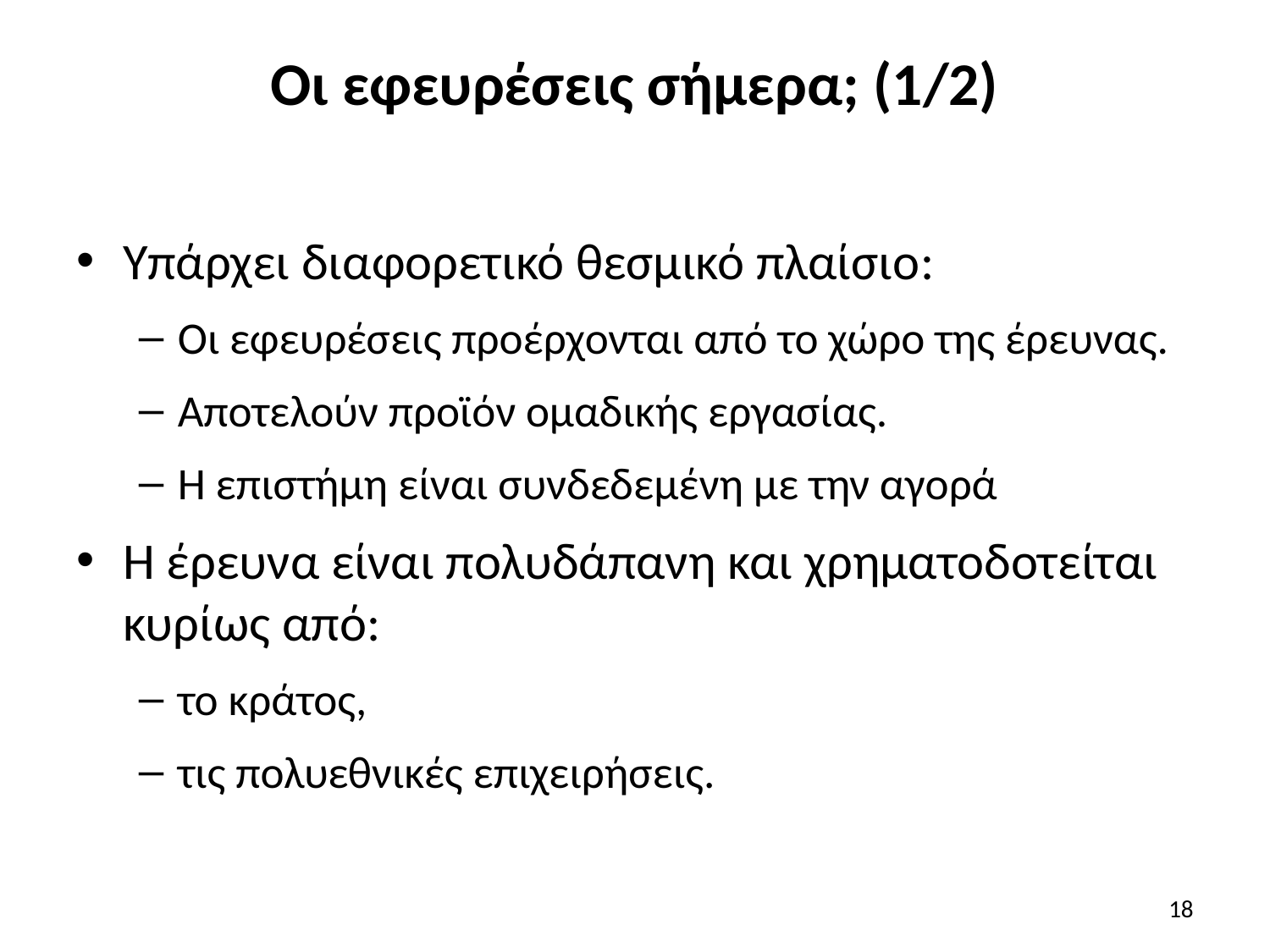

# Οι εφευρέσεις σήμερα; (1/2)
Υπάρχει διαφορετικό θεσμικό πλαίσιο:
Οι εφευρέσεις προέρχονται από το χώρο της έρευνας.
Αποτελούν προϊόν ομαδικής εργασίας.
Η επιστήμη είναι συνδεδεμένη με την αγορά
Η έρευνα είναι πολυδάπανη και χρηματοδοτείται κυρίως από:
το κράτος,
τις πολυεθνικές επιχειρήσεις.
18